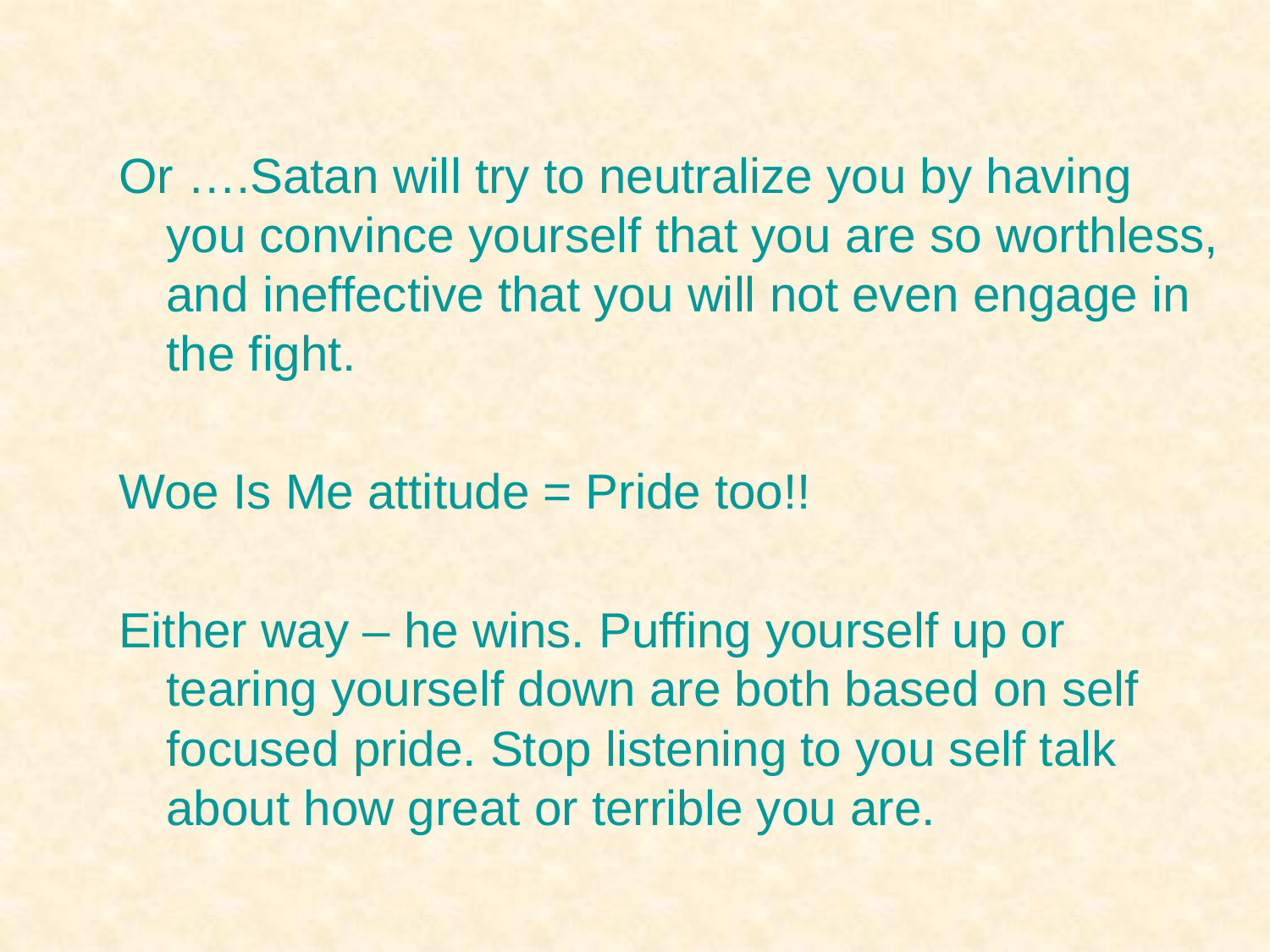

Or ….Satan will try to neutralize you by having you convince yourself that you are so worthless, and ineffective that you will not even engage in the fight.

Woe Is Me attitude = Pride too!!

Either way – he wins. Puffing yourself up or tearing yourself down are both based on self focused pride. Stop listening to you self talk about how great or terrible you are.